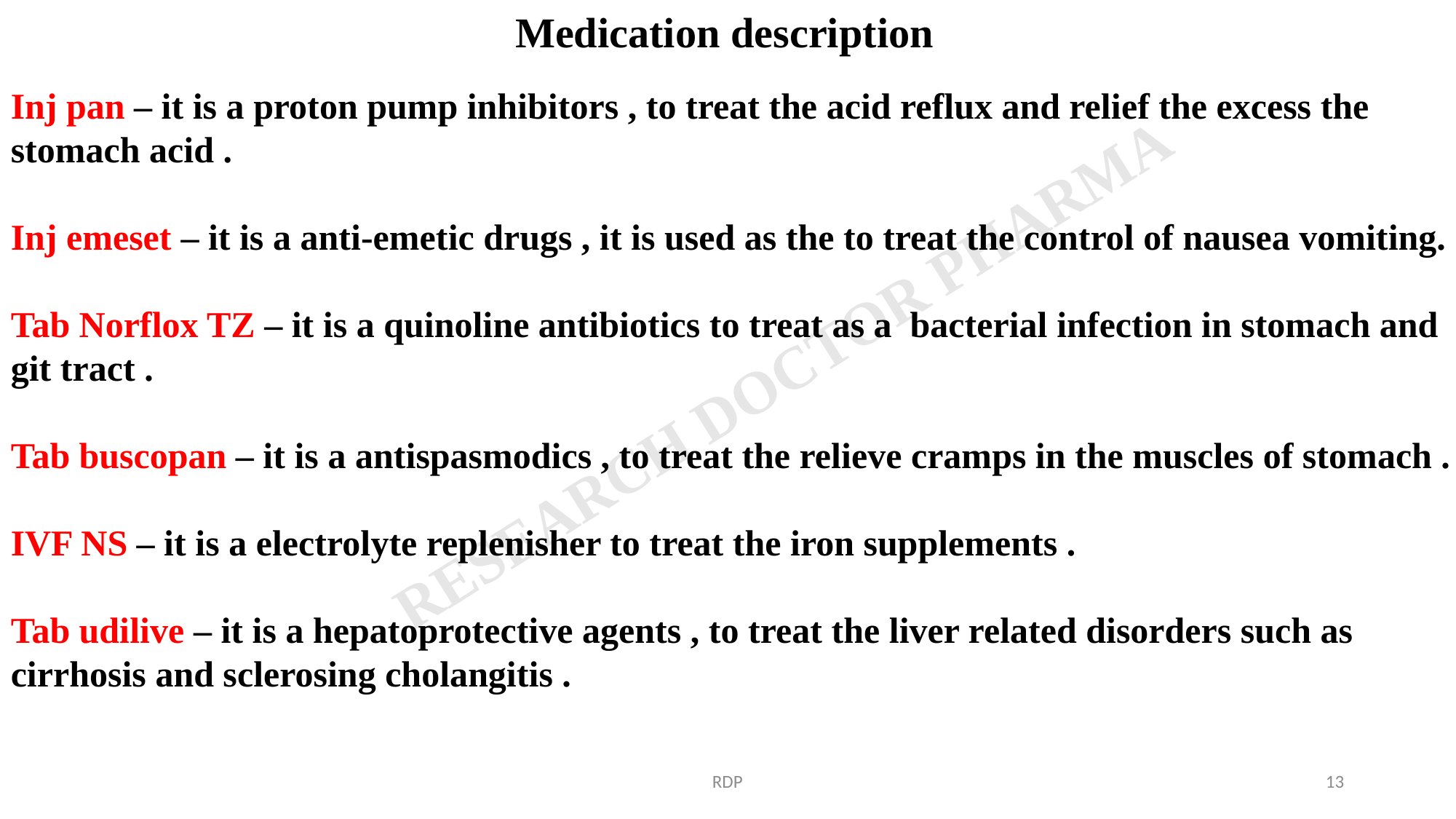

Medication description
Inj pan – it is a proton pump inhibitors , to treat the acid reflux and relief the excess the stomach acid .

Inj emeset – it is a anti-emetic drugs , it is used as the to treat the control of nausea vomiting.

Tab Norflox TZ – it is a quinoline antibiotics to treat as a  bacterial infection in stomach and git tract .

Tab buscopan – it is a antispasmodics , to treat the relieve cramps in the muscles of stomach .

IVF NS – it is a electrolyte replenisher to treat the iron supplements .

Tab udilive – it is a hepatoprotective agents , to treat the liver related disorders such as cirrhosis and sclerosing cholangitis .
RDP
13